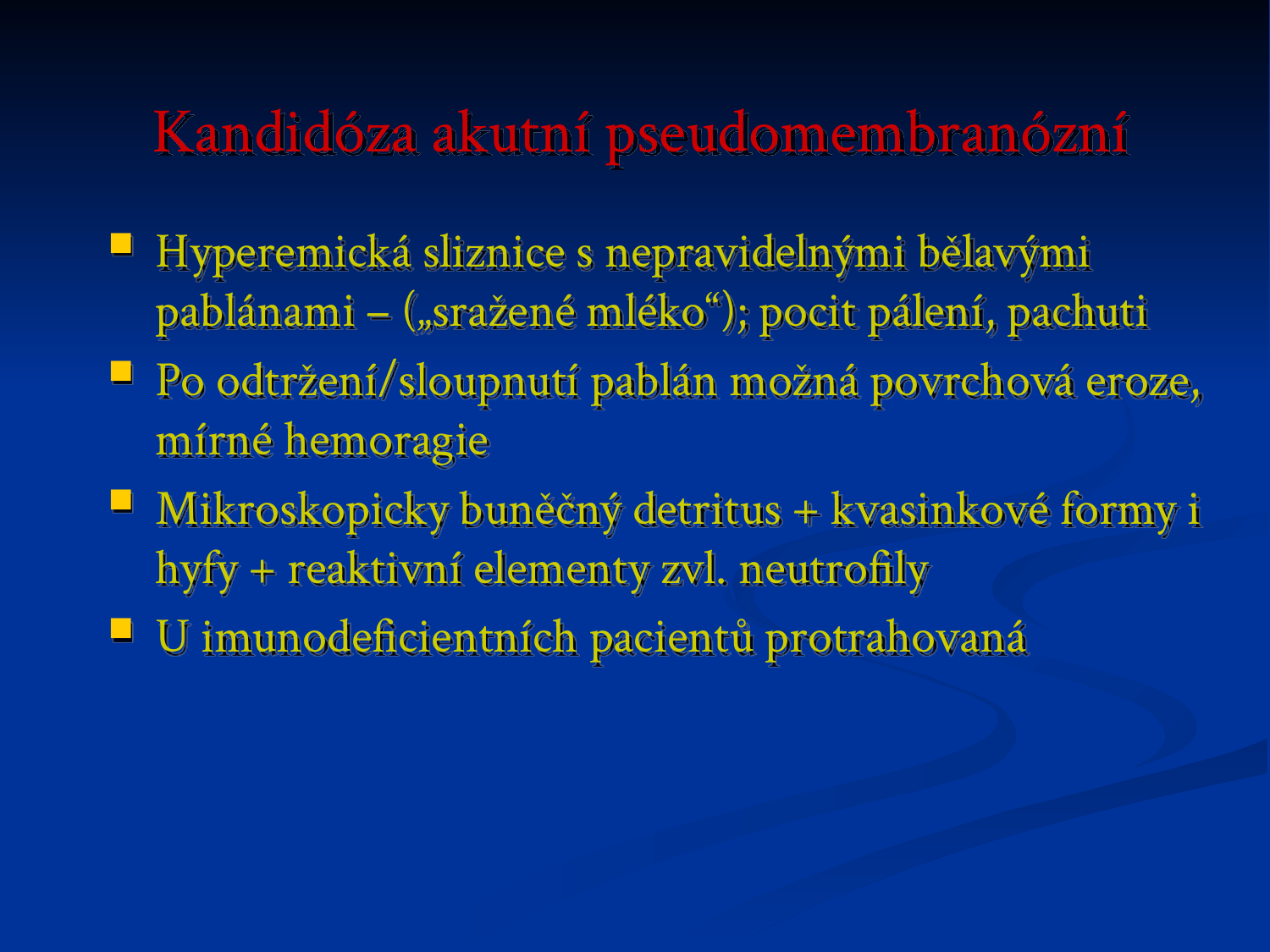

# Kandidóza akutní pseudomembranózní
Hyperemická sliznice s nepravidelnými bělavými pablánami – („sražené mléko“); pocit pálení, pachuti
Po odtržení/sloupnutí pablán možná povrchová eroze, mírné hemoragie
Mikroskopicky buněčný detritus + kvasinkové formy i hyfy + reaktivní elementy zvl. neutrofily
U imunodeficientních pacientů protrahovaná